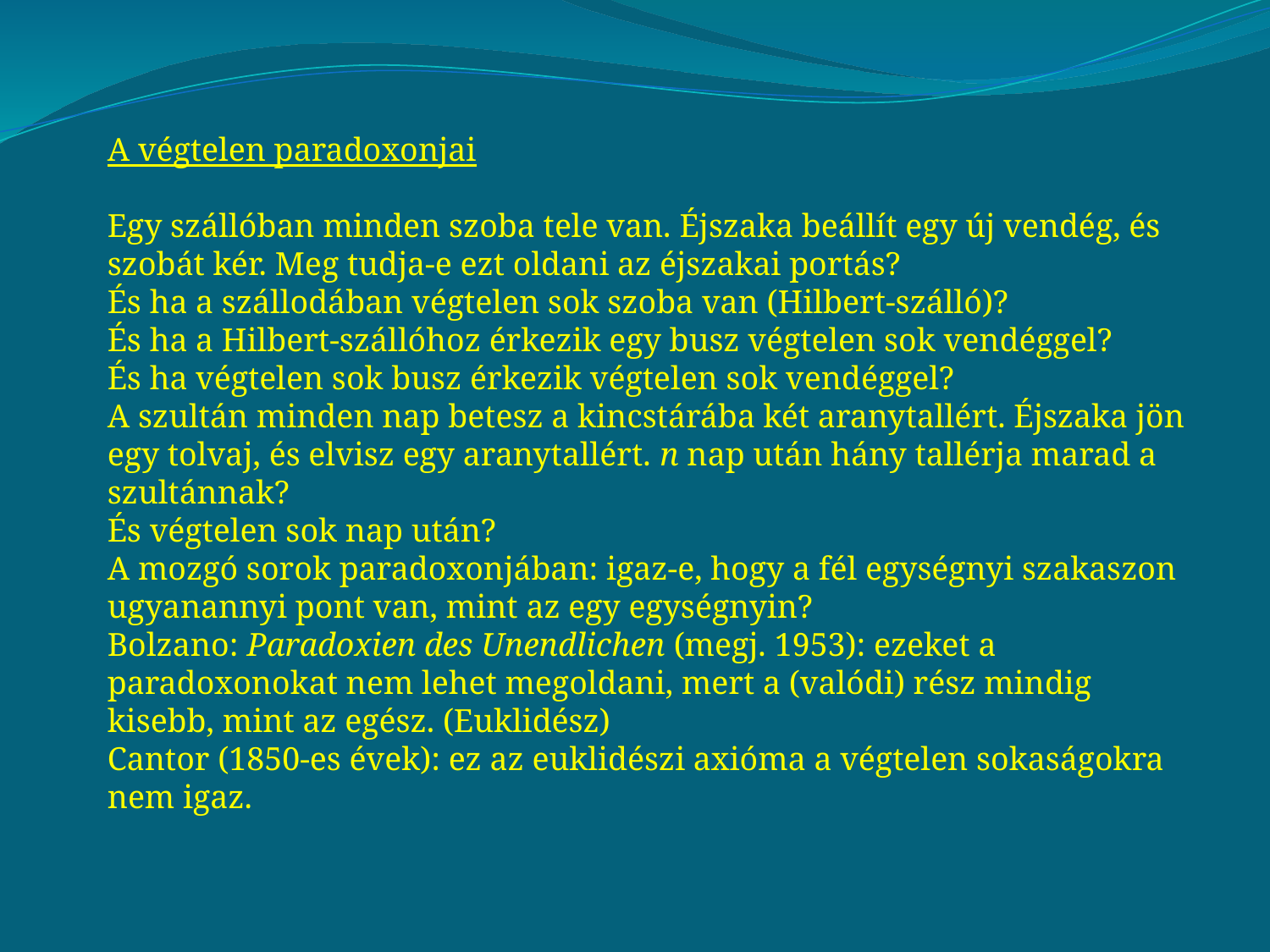

A végtelen paradoxonjai

Egy szállóban minden szoba tele van. Éjszaka beállít egy új vendég, és szobát kér. Meg tudja-e ezt oldani az éjszakai portás?
És ha a szállodában végtelen sok szoba van (Hilbert-szálló)?
És ha a Hilbert-szállóhoz érkezik egy busz végtelen sok vendéggel?
És ha végtelen sok busz érkezik végtelen sok vendéggel?
A szultán minden nap betesz a kincstárába két aranytallért. Éjszaka jön egy tolvaj, és elvisz egy aranytallért. n nap után hány tallérja marad a szultánnak?
És végtelen sok nap után?
A mozgó sorok paradoxonjában: igaz-e, hogy a fél egységnyi szakaszon ugyanannyi pont van, mint az egy egységnyin?
Bolzano: Paradoxien des Unendlichen (megj. 1953): ezeket a paradoxonokat nem lehet megoldani, mert a (valódi) rész mindig kisebb, mint az egész. (Euklidész)
Cantor (1850-es évek): ez az euklidészi axióma a végtelen sokaságokra nem igaz.